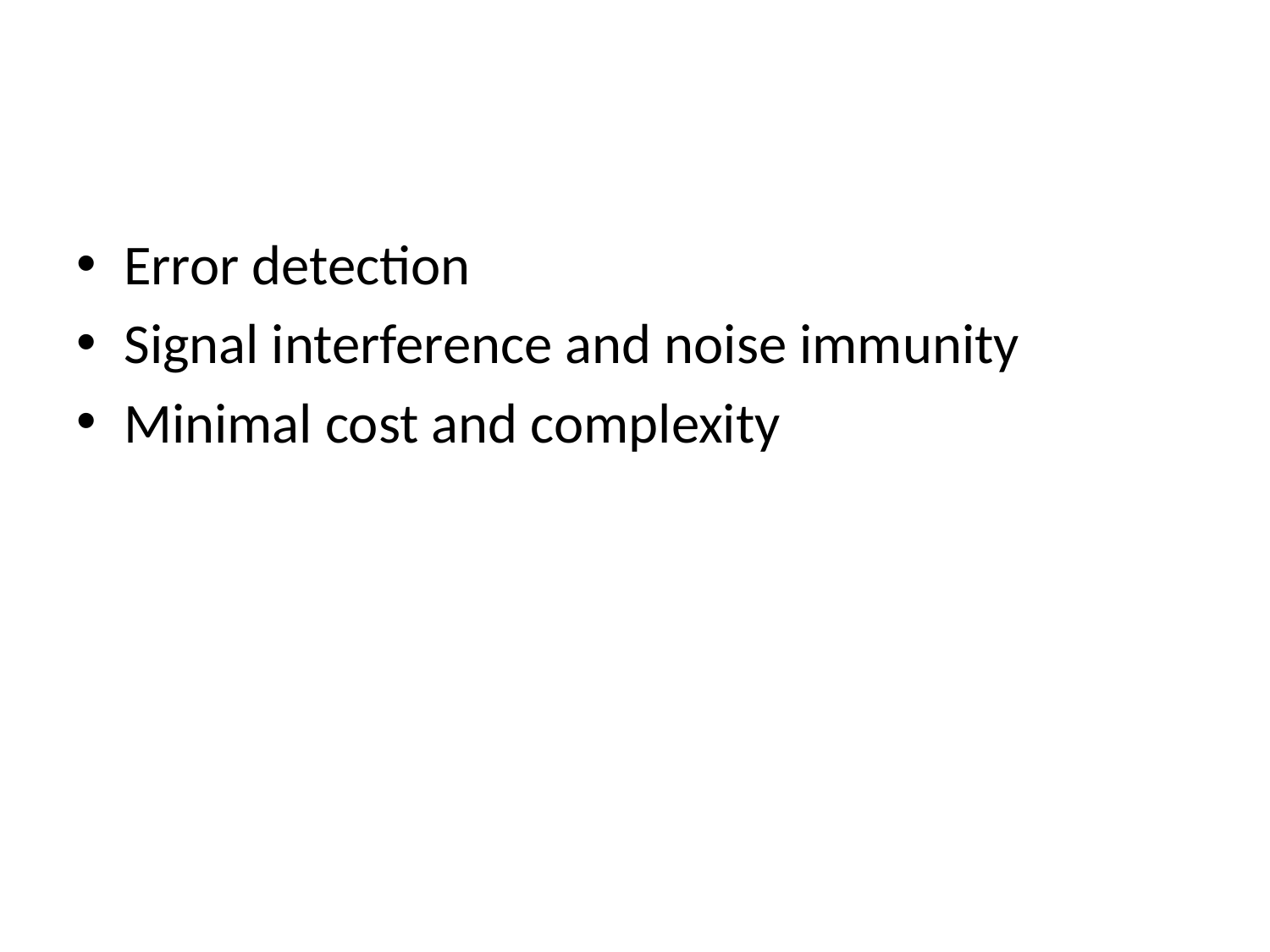

#
Error detection
Signal interference and noise immunity
Minimal cost and complexity